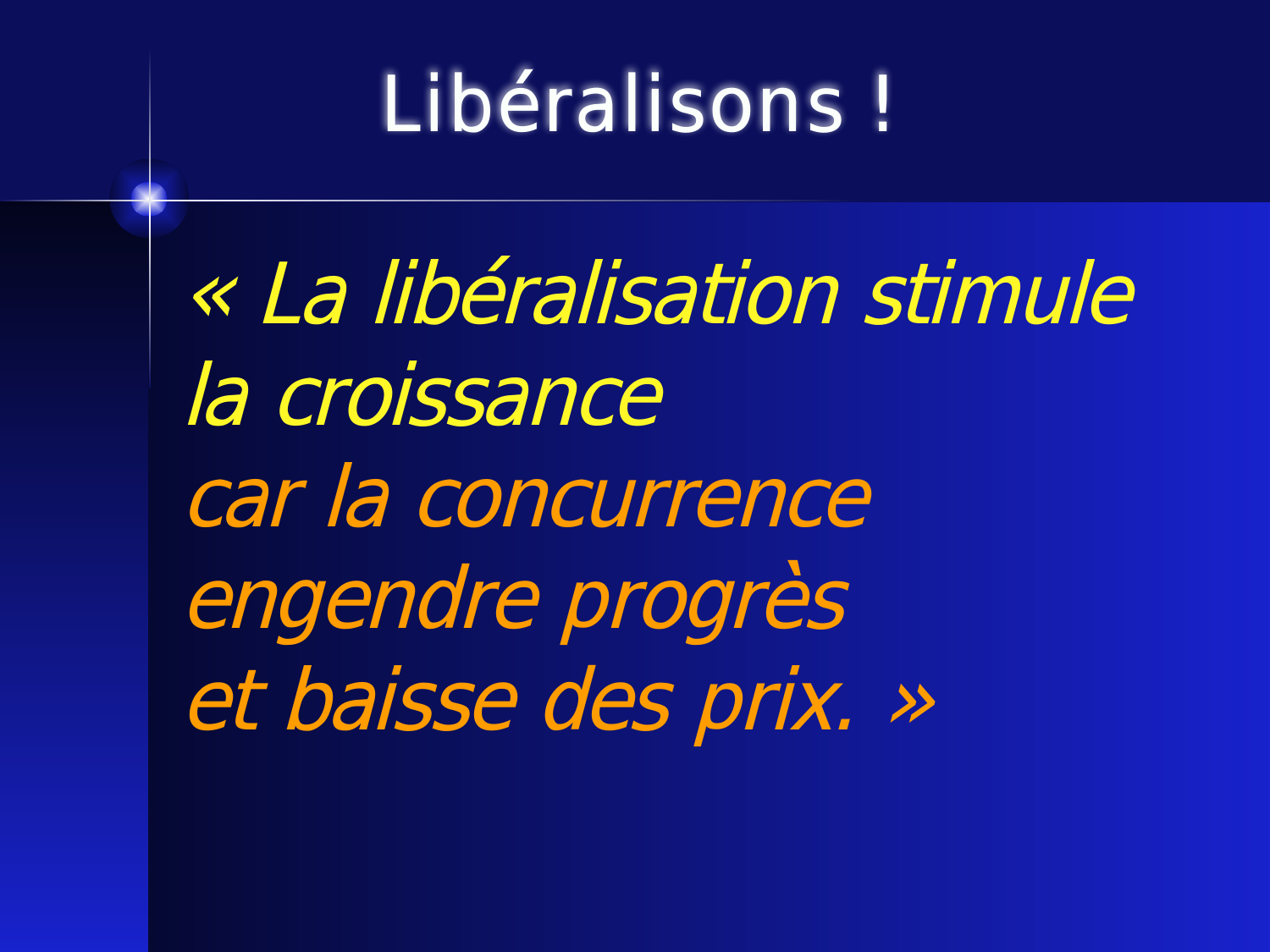

# Libéralisons !
« La libéralisation stimule
la croissance
car la concurrence engendre progrès
et baisse des prix. »